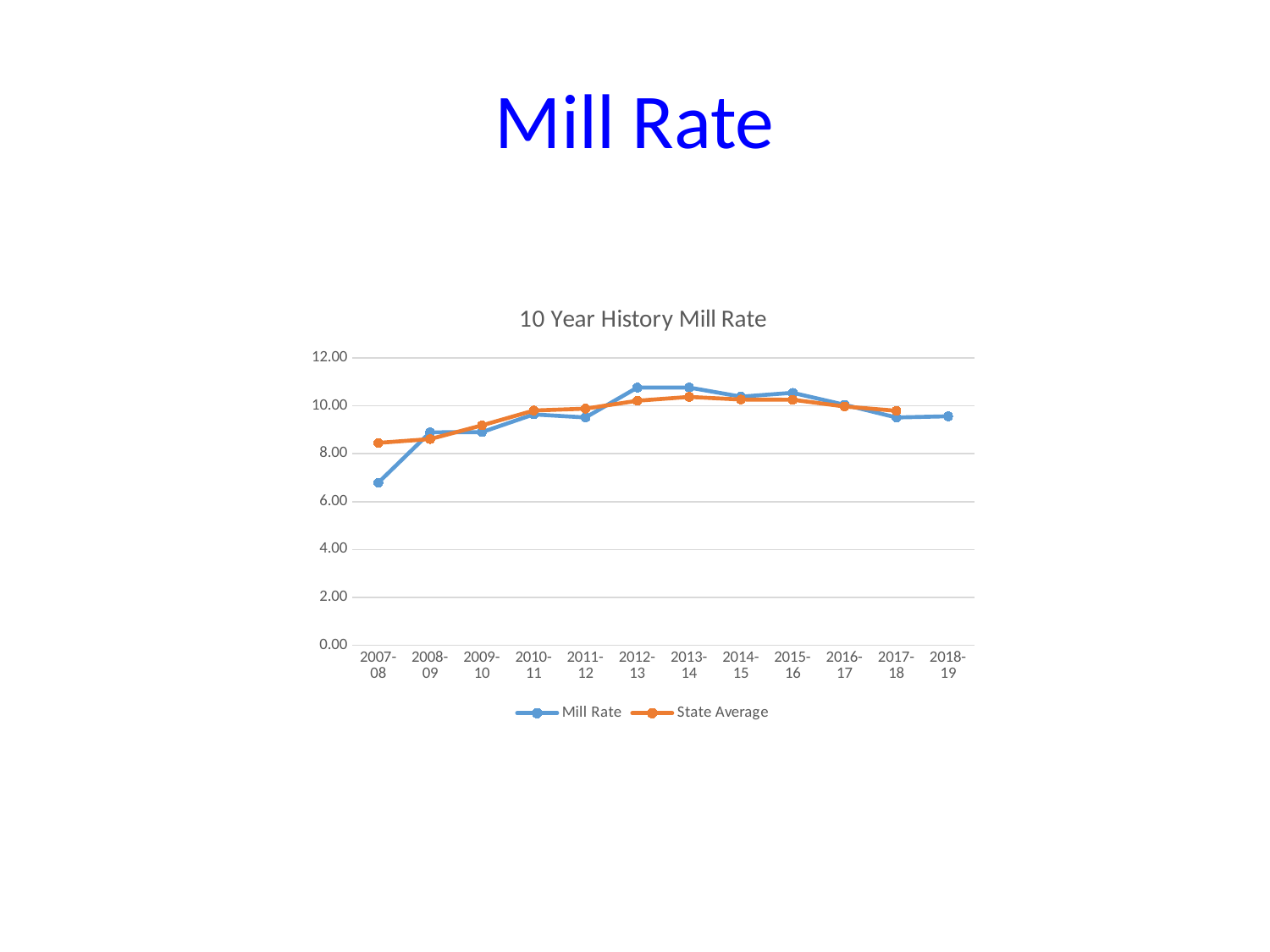

# Mill Rate

### Chart: 10 Year History Mill Rate

| Category | Mill Rate | State Average |
|---|---|---|
| 2007-08 | 6.79 | 8.45 |
| 2008-09 | 8.89 | 8.61 |
| 2009-10 | 8.9 | 9.18 |
| 2010-11 | 9.64 | 9.8 |
| 2011-12 | 9.51 | 9.88 |
| 2012-13 | 10.76 | 10.21 |
| 2013-14 | 10.76 | 10.37 |
| 2014-15 | 10.38 | 10.26 |
| 2015-16 | 10.54 | 10.25 |
| 2016-17 | 10.04 | 9.97 |
| 2017-18 | 9.51 | 9.79 |
| 2018-19 | 9.56 | None |